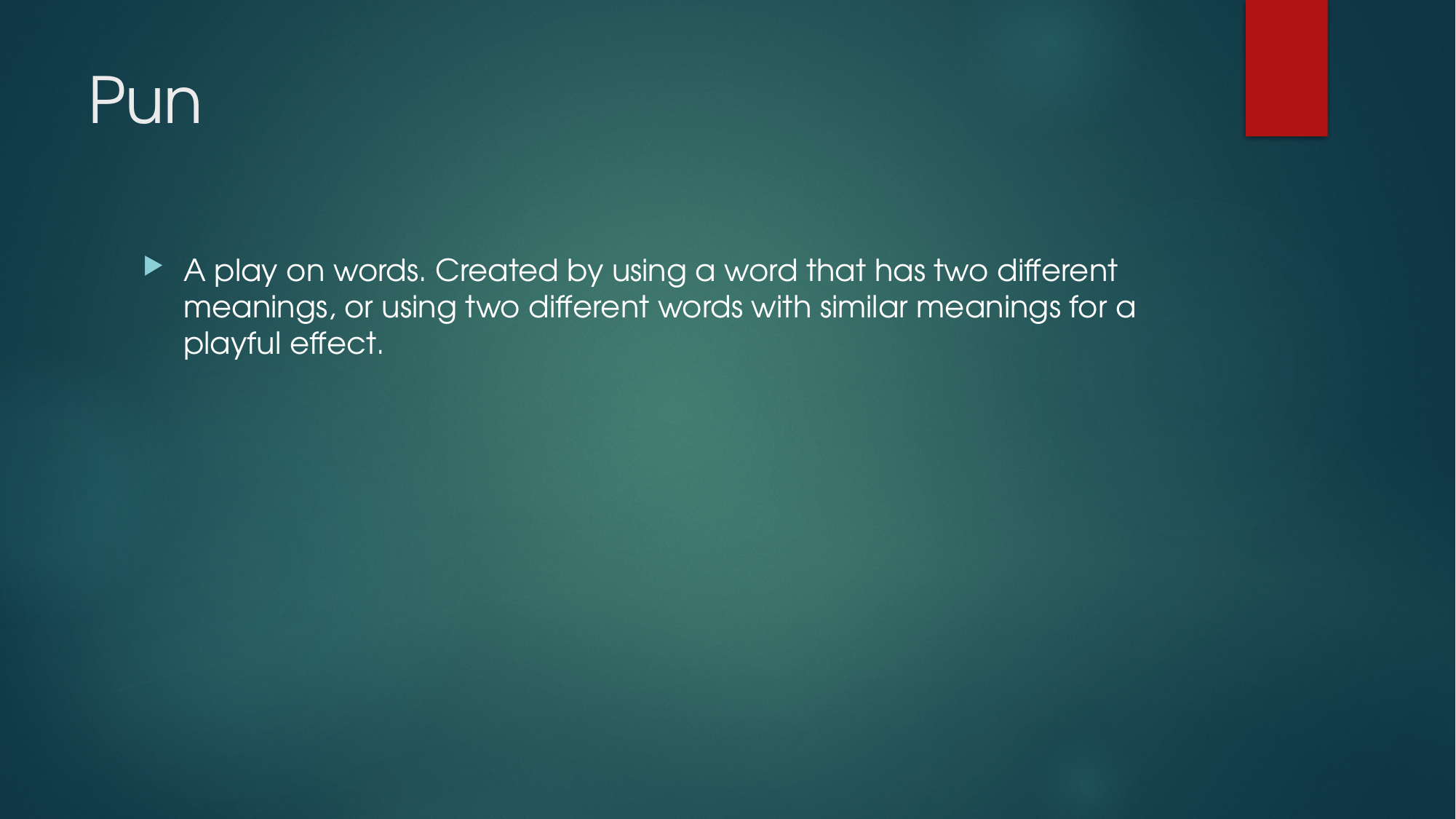

# Pun
A play on words. Created by using a word that has two different meanings, or using two different words with similar meanings for a playful effect.